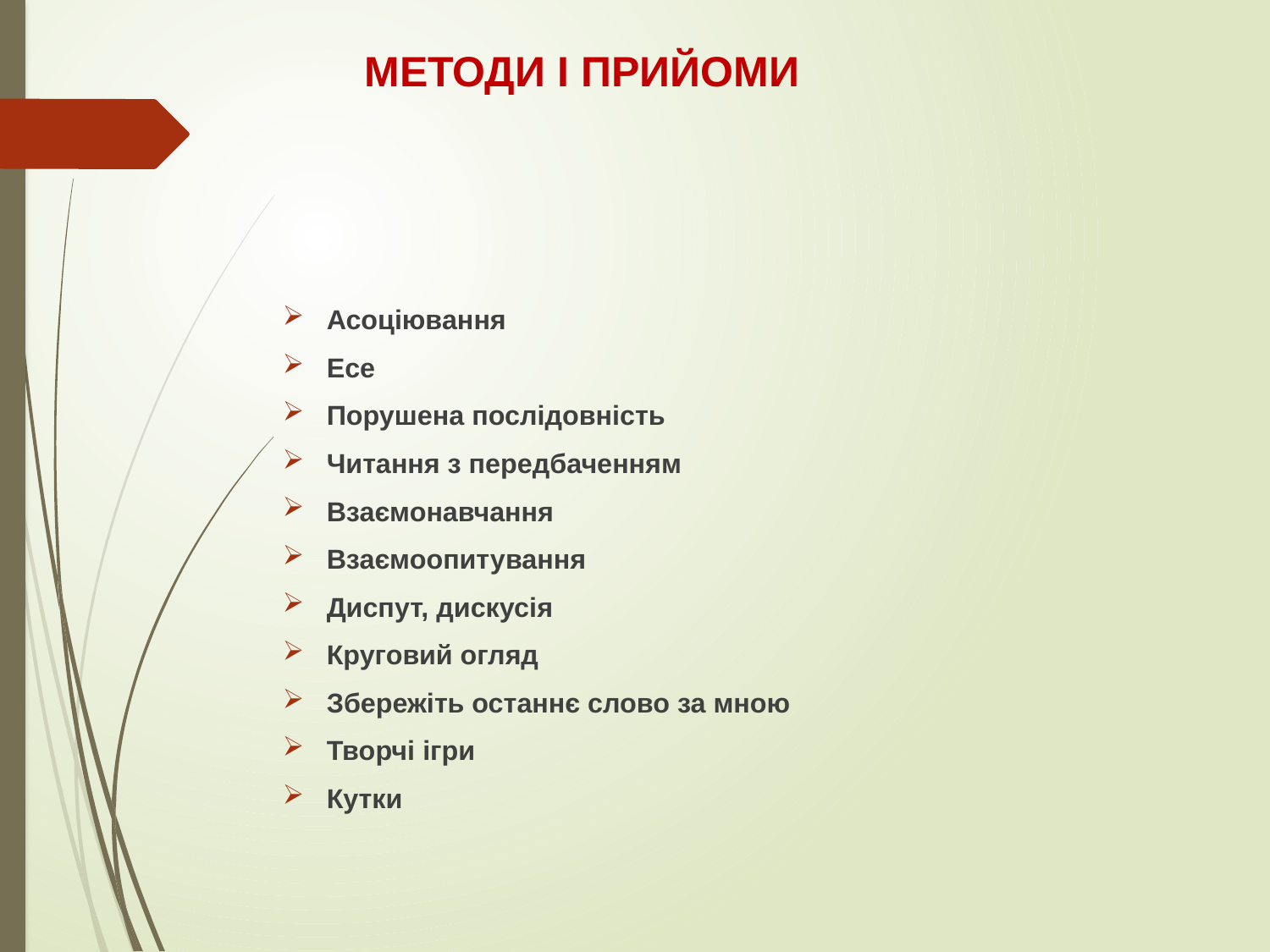

# МЕТОДИ І ПРИЙОМИ
Асоціювання
Есе
Порушена послідовність
Читання з передбаченням
Взаємонавчання
Взаємоопитування
Диспут, дискусія
Круговий огляд
Збережіть останнє слово за мною
Творчі ігри
Кутки